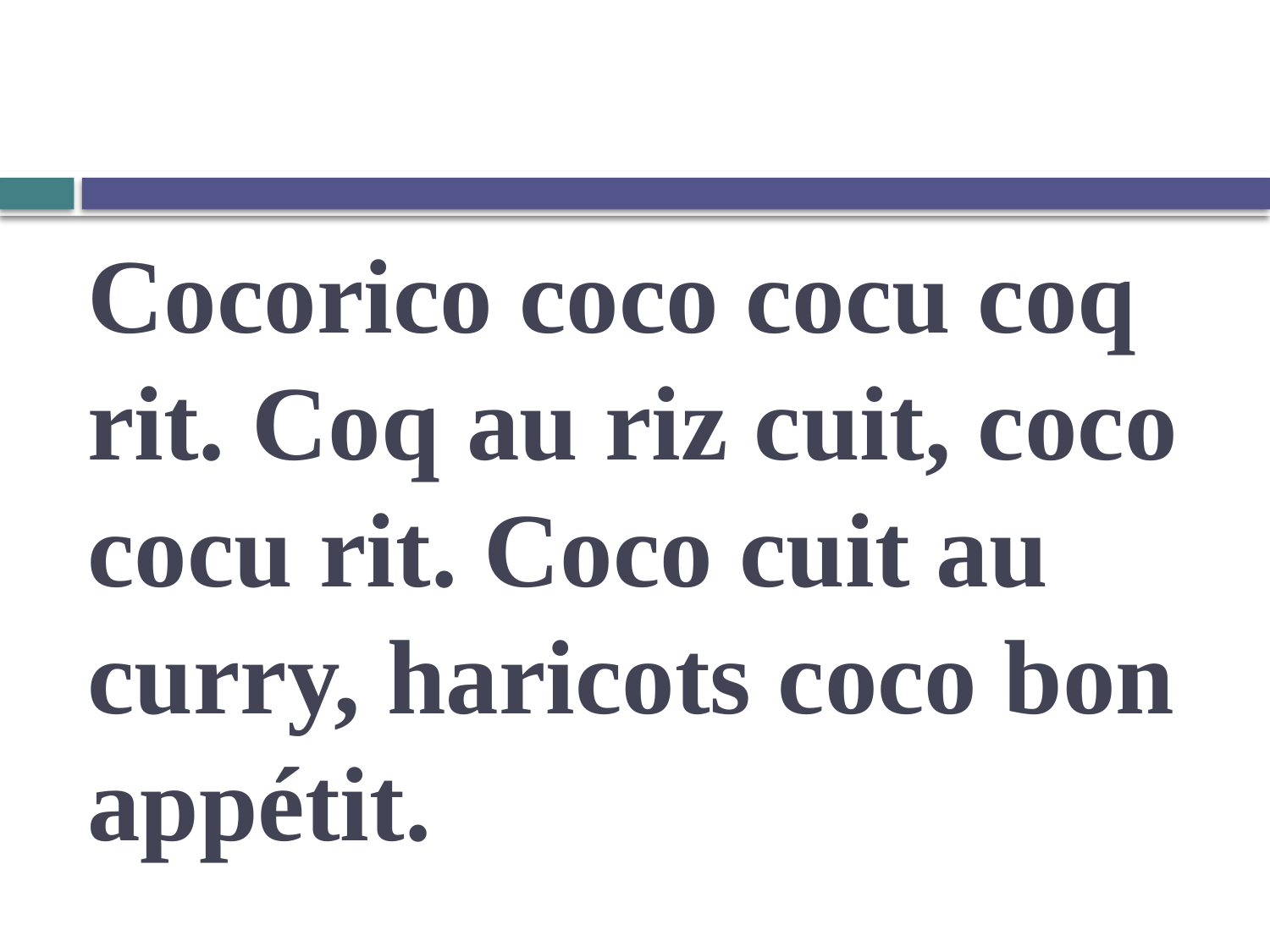

# Cocorico coco cocu coq rit. Coq au riz cuit, coco cocu rit. Coco cuit au curry, haricots coco bon appétit.